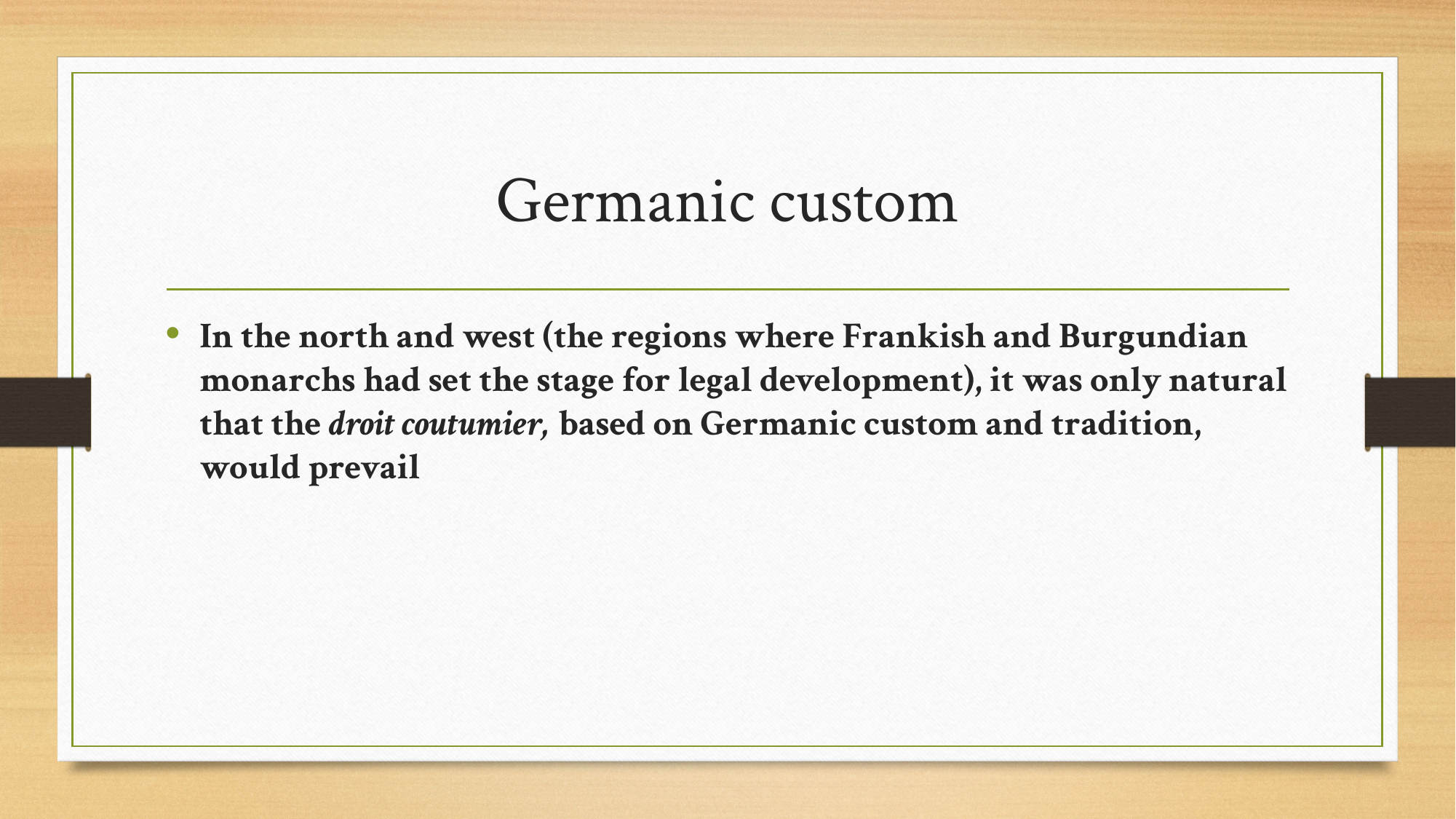

# Germanic custom
In the north and west (the regions where Frankish and Burgundian monarchs had set the stage for legal development), it was only natural that the droit coutumier, based on Germanic custom and tradition, would prevail